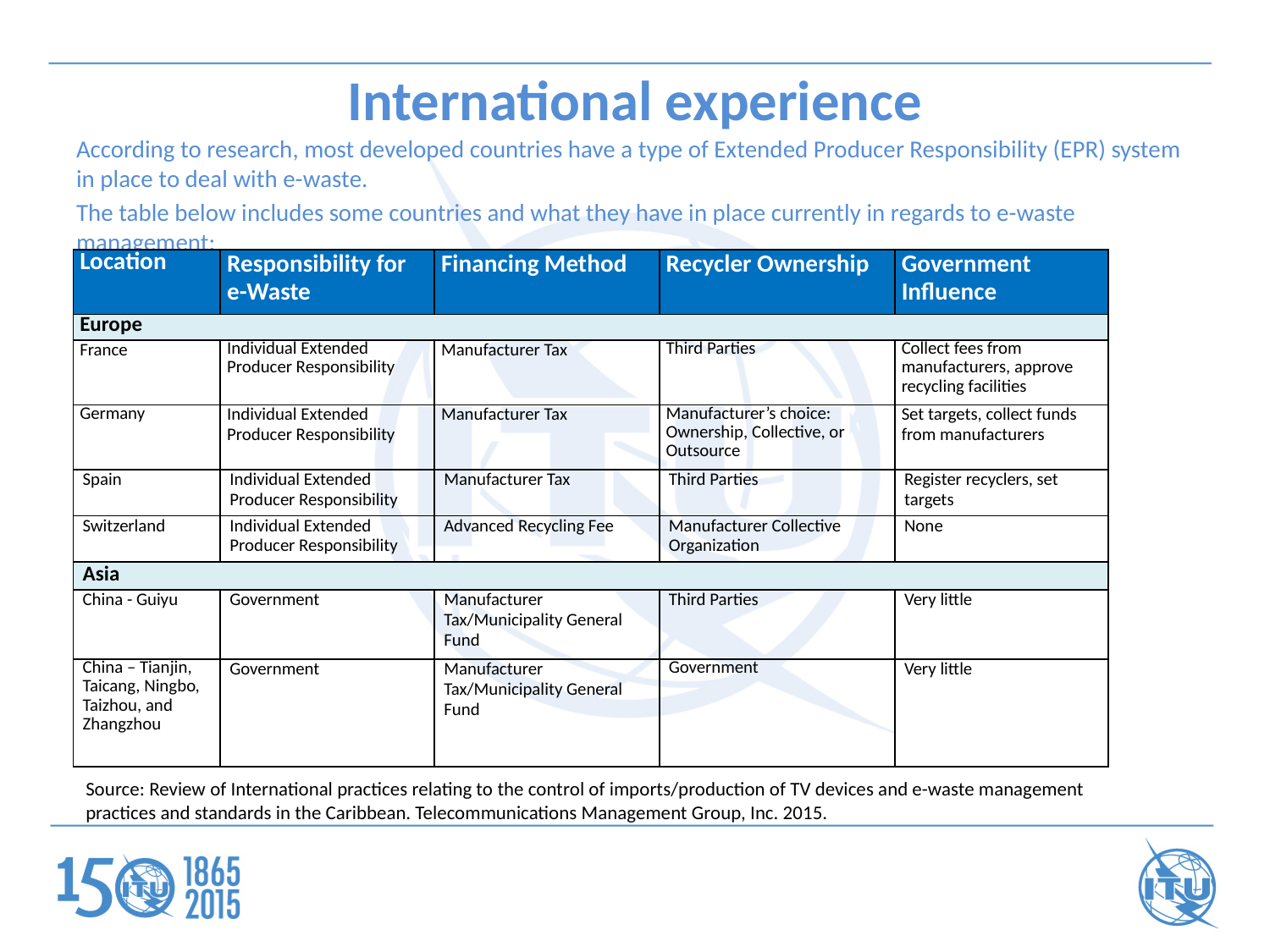

# International experience
According to research, most developed countries have a type of Extended Producer Responsibility (EPR) system in place to deal with e-waste.
The table below includes some countries and what they have in place currently in regards to e-waste management:

| Location | Responsibility for e-Waste | Financing Method | Recycler Ownership | Government Influence |
| --- | --- | --- | --- | --- |
| Europe |  |  |  |  |
| France | Individual Extended Producer Responsibility | Manufacturer Tax | Third Parties | Collect fees from manufacturers, approve recycling facilities |
| Germany | Individual Extended Producer Responsibility | Manufacturer Tax | Manufacturer’s choice: Ownership, Collective, or Outsource | Set targets, collect funds from manufacturers |
| Spain | Individual Extended Producer Responsibility | Manufacturer Tax | Third Parties | Register recyclers, set targets |
| Switzerland | Individual Extended Producer Responsibility | Advanced Recycling Fee | Manufacturer Collective Organization | None |
| Asia |  |  |  |  |
| China - Guiyu | Government | Manufacturer Tax/Municipality General Fund | Third Parties | Very little |
| China – Tianjin, Taicang, Ningbo, Taizhou, and Zhangzhou | Government | Manufacturer Tax/Municipality General Fund | Government | Very little |
Source: Review of International practices relating to the control of imports/production of TV devices and e-waste management practices and standards in the Caribbean. Telecommunications Management Group, Inc. 2015.